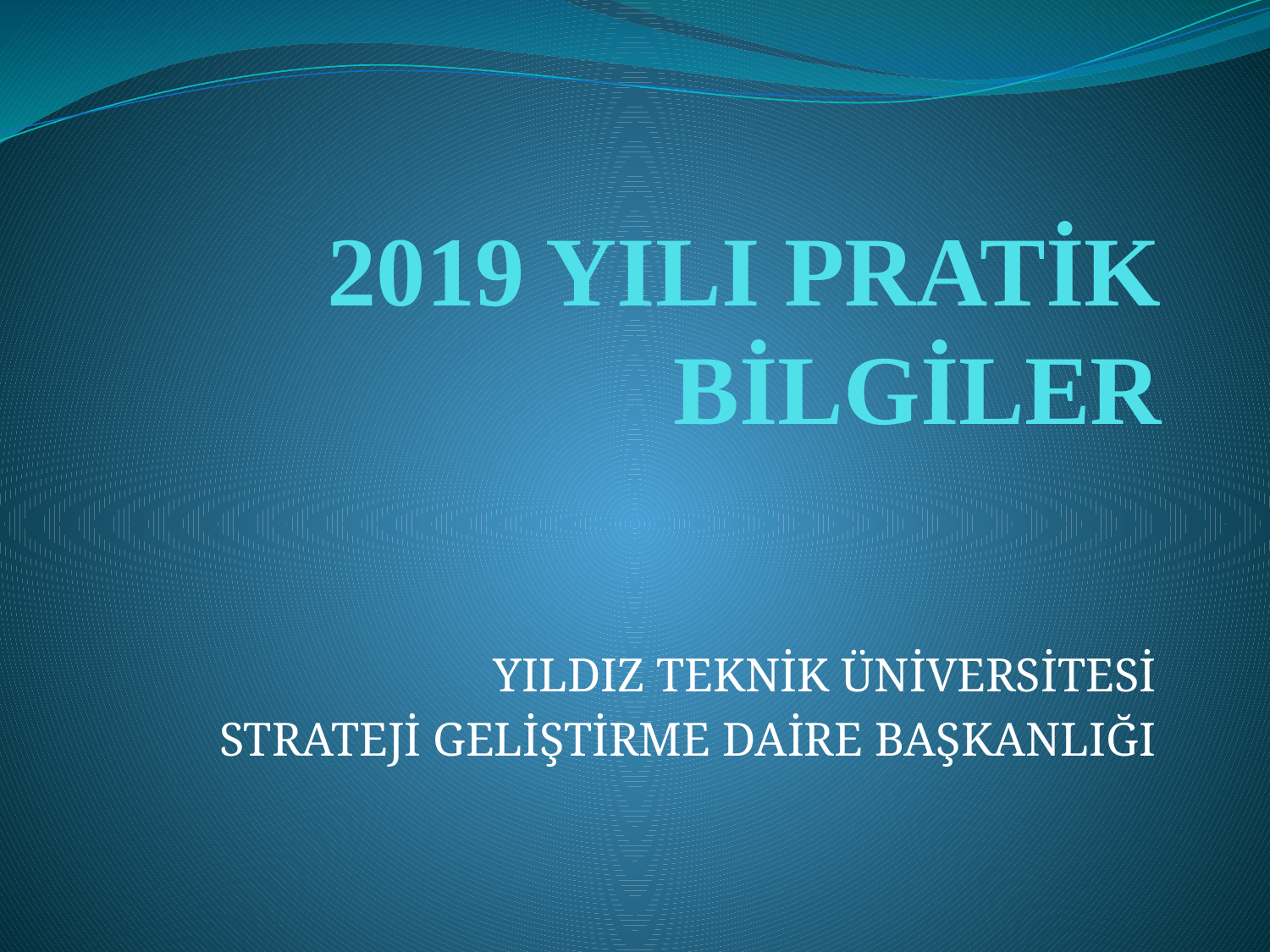

# 2019 YILI PRATİK BİLGİLER

YILDIZ TEKNİK ÜNİVERSİTESİ
STRATEJİ GELİŞTİRME DAİRE BAŞKANLIĞI